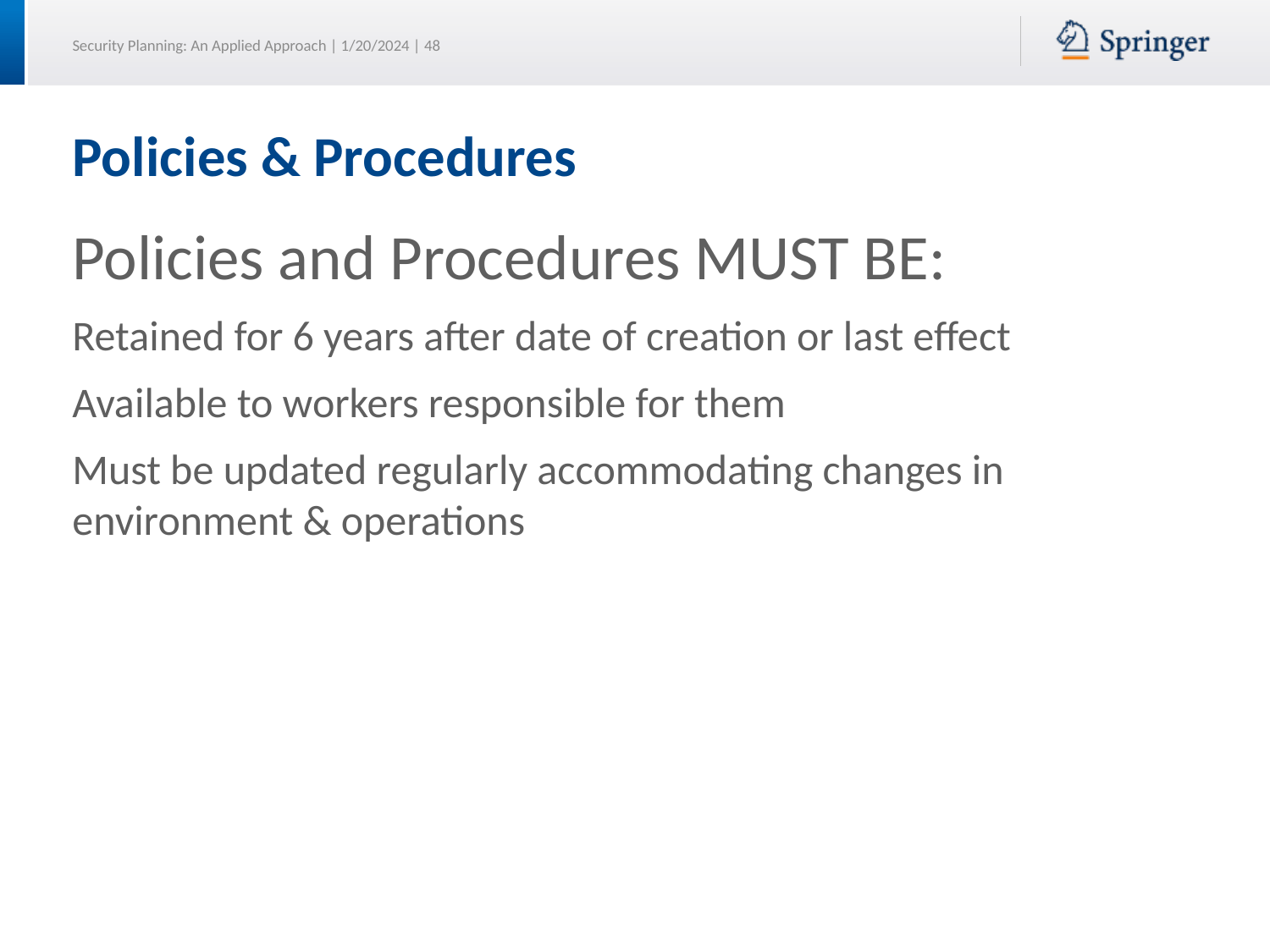

# Policies & Procedures
Policies and Procedures MUST BE:
Retained for 6 years after date of creation or last effect
Available to workers responsible for them
Must be updated regularly accommodating changes in environment & operations